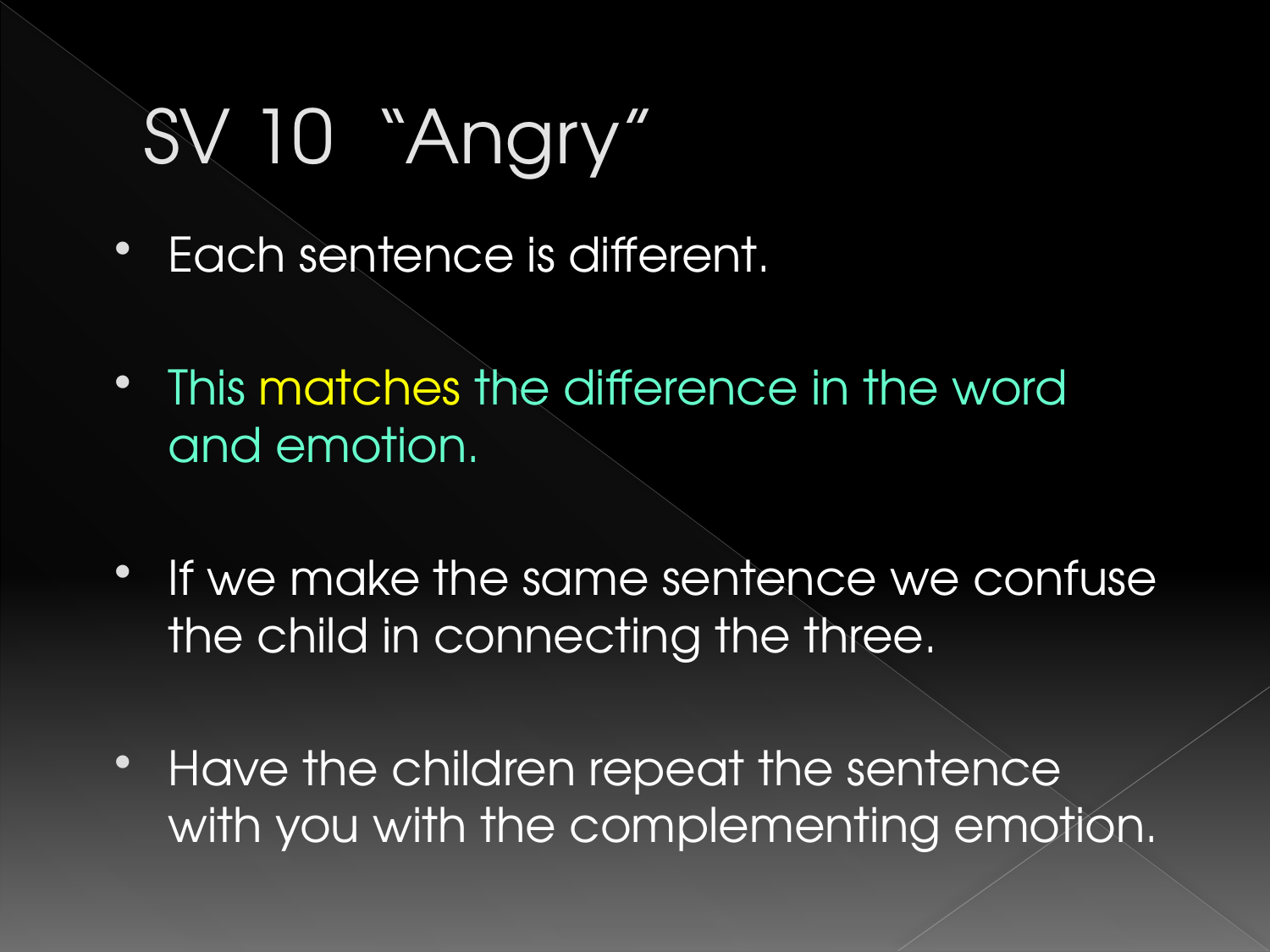

# SV 10  “Angry”
Each sentence is different.

This matches the difference in the word and emotion.

If we make the same sentence we confuse the child in connecting the three.

Have the children repeat the sentence with you with the complementing emotion.